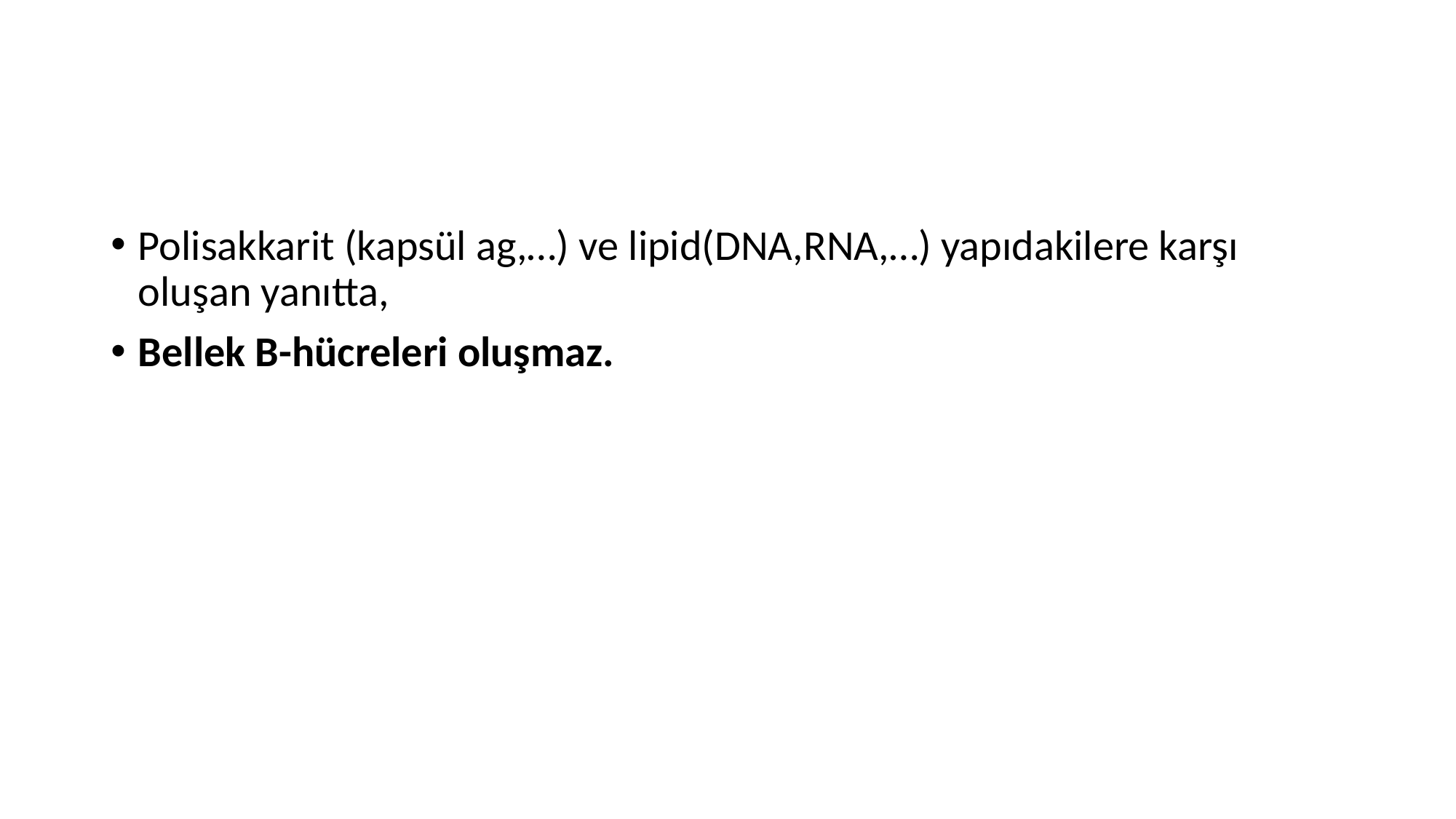

Polisakkarit (kapsül ag,…) ve lipid(DNA,RNA,…) yapıdakilere karşı oluşan yanıtta,
Bellek B-hücreleri oluşmaz.